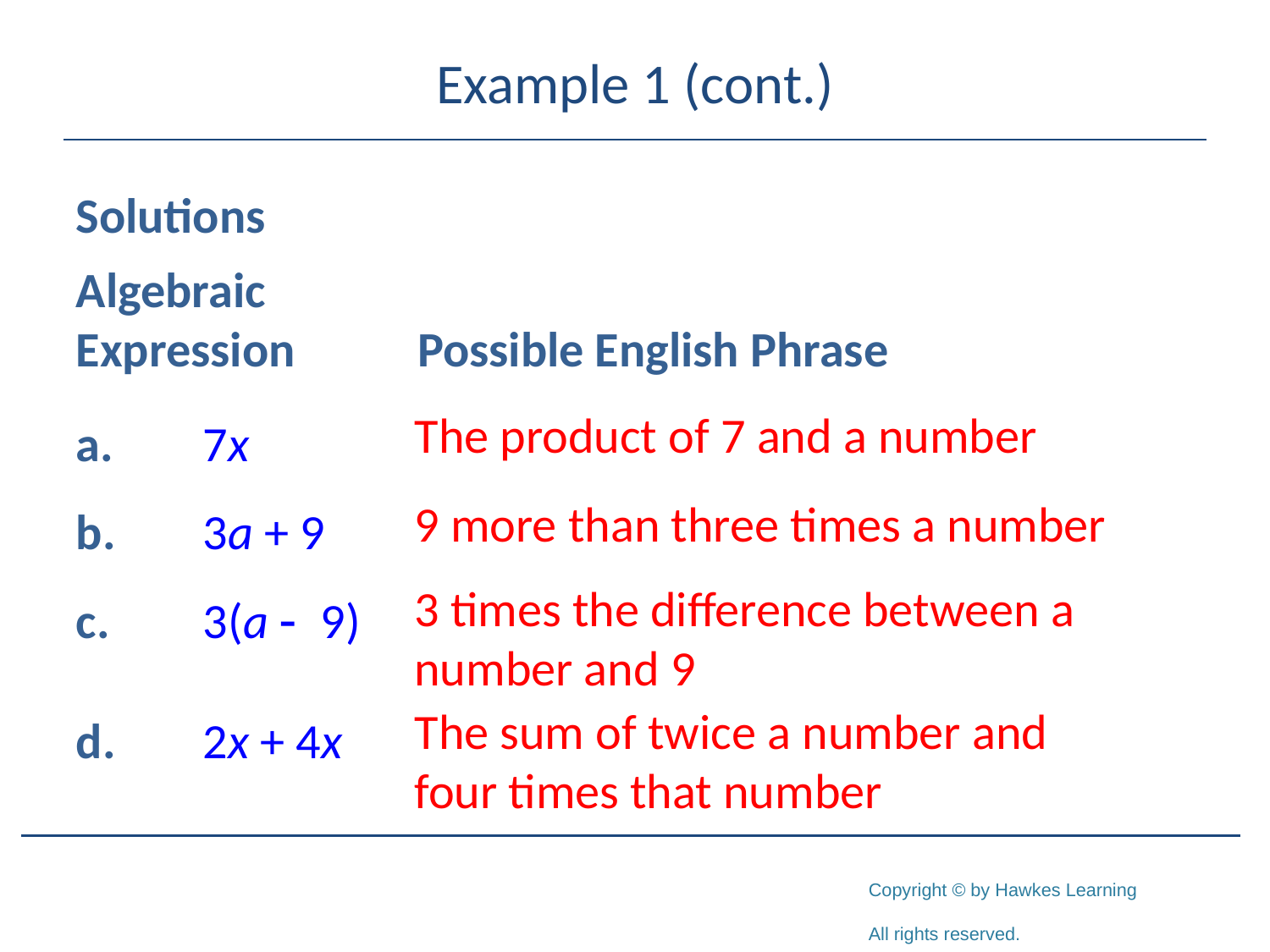

# Example 1 (cont.)
Solutions

a.	7x
b.	3a + 9
c.	3(a − 9)
d.	2x + 4x

Algebraic
Expression
Possible English Phrase
The product of 7 and a number
9 more than three times a number
3 times the difference between a number and 9
The sum of twice a number and four times that number